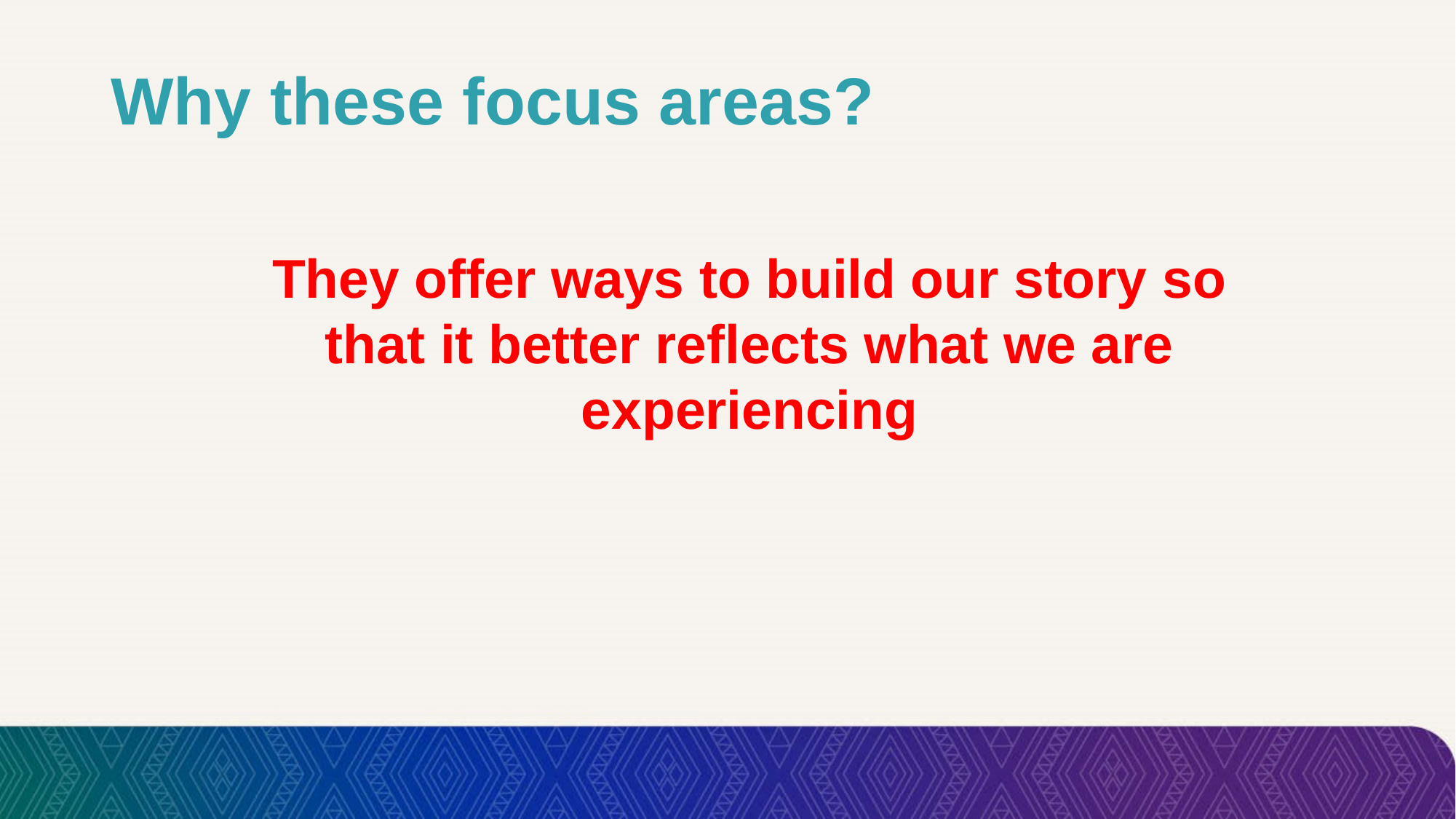

# Why these focus areas?
They offer ways to build our story so that it better reflects what we are experiencing